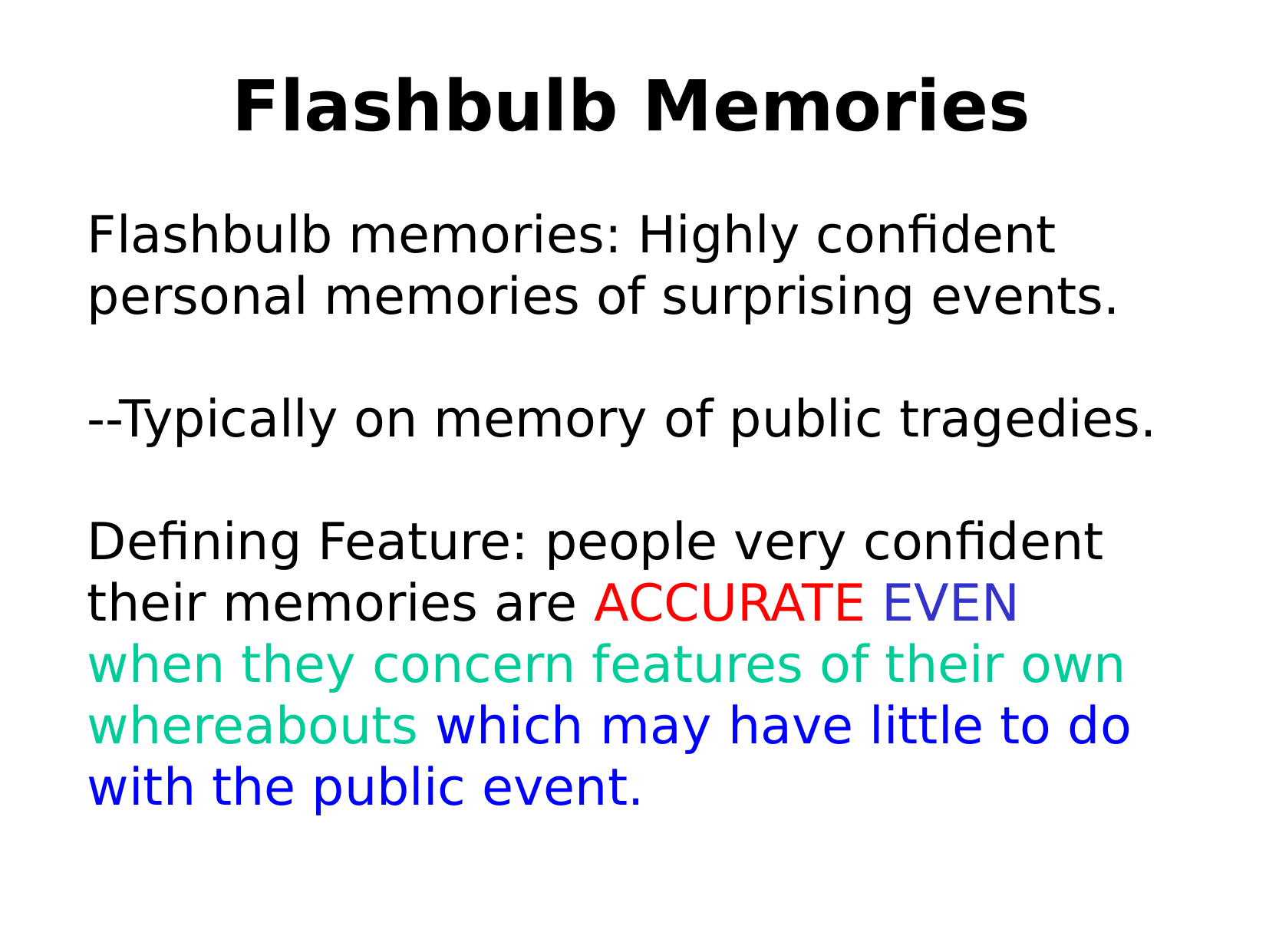

# Flashbulb Memories
Flashbulb memories: Highly confident personal memories of surprising events.

--Typically on memory of public tragedies.

Defining Feature: people very confident their memories are ACCURATE EVEN when they concern features of their own whereabouts which may have little to do with the public event.